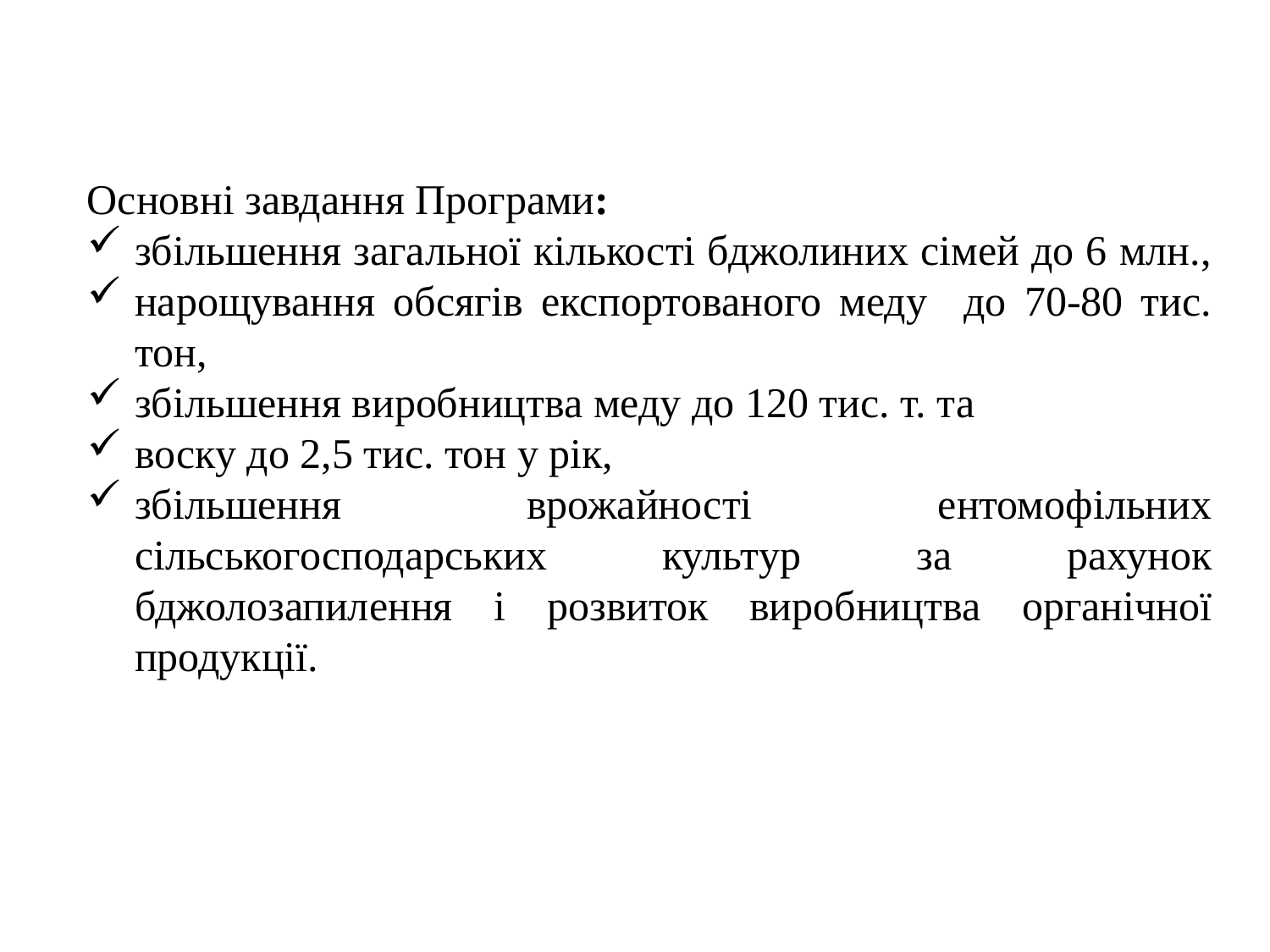

Основні завдання Програми:
збільшення загальної кількості бджолиних сімей до 6 млн.,
нарощування обсягів експортованого меду  до 70-80 тис. тон,
збільшення виробництва меду до 120 тис. т. та
воску до 2,5 тис. тон у рік,
збільшення врожайності ентомофільних сільськогосподарських культур за рахунок бджолозапилення і розвиток виробництва органічної продукції.